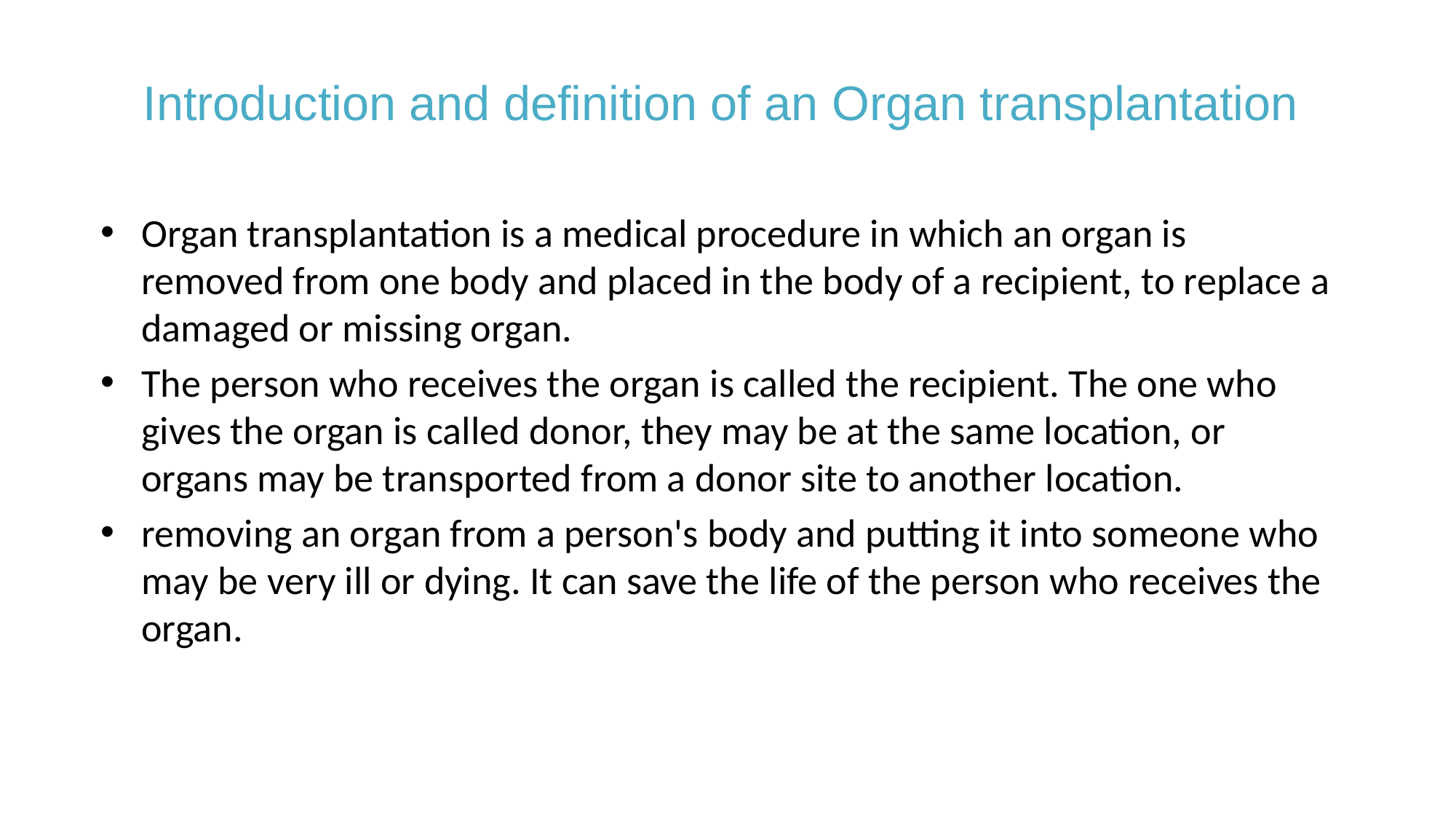

# Introduction and definition of an Organ transplantation
Organ transplantation is a medical procedure in which an organ is removed from one body and placed in the body of a recipient, to replace a damaged or missing organ.
The person who receives the organ is called the recipient. The one who gives the organ is called donor, they may be at the same location, or organs may be transported from a donor site to another location.
removing an organ from a person's body and putting it into someone who may be very ill or dying. It can save the life of the person who receives the organ.